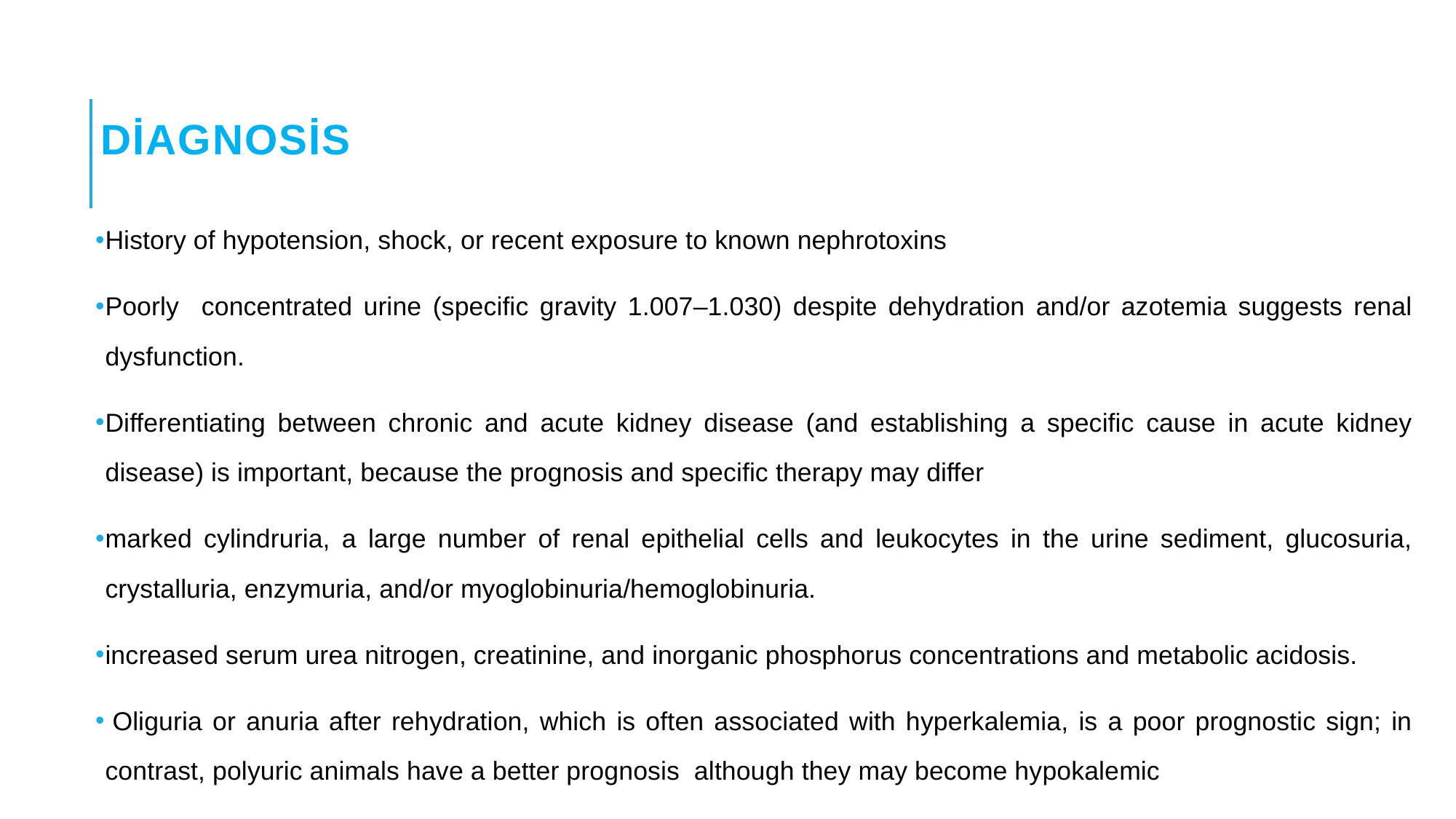

# Diagnosis
History of hypotension, shock, or recent exposure to known nephrotoxins
Poorly  concentrated urine (specific gravity 1.007–1.030) despite dehydration and/or azotemia suggests renal dysfunction.
Differentiating between chronic and acute kidney disease (and establishing a specific cause in acute kidney disease) is important, because the prognosis and specific therapy may differ
marked cylindruria, a large number of renal epithelial cells and leukocytes in the urine sediment, glucosuria, crystalluria, enzymuria, and/or myoglobinuria/hemoglobinuria.
increased serum urea nitrogen, creatinine, and inorganic phosphorus concentrations and metabolic acidosis.
 Oliguria or anuria after rehydration, which is often associated with hyperkalemia, is a poor prognostic sign; in contrast, polyuric animals have a better prognosis  although they may become hypokalemic